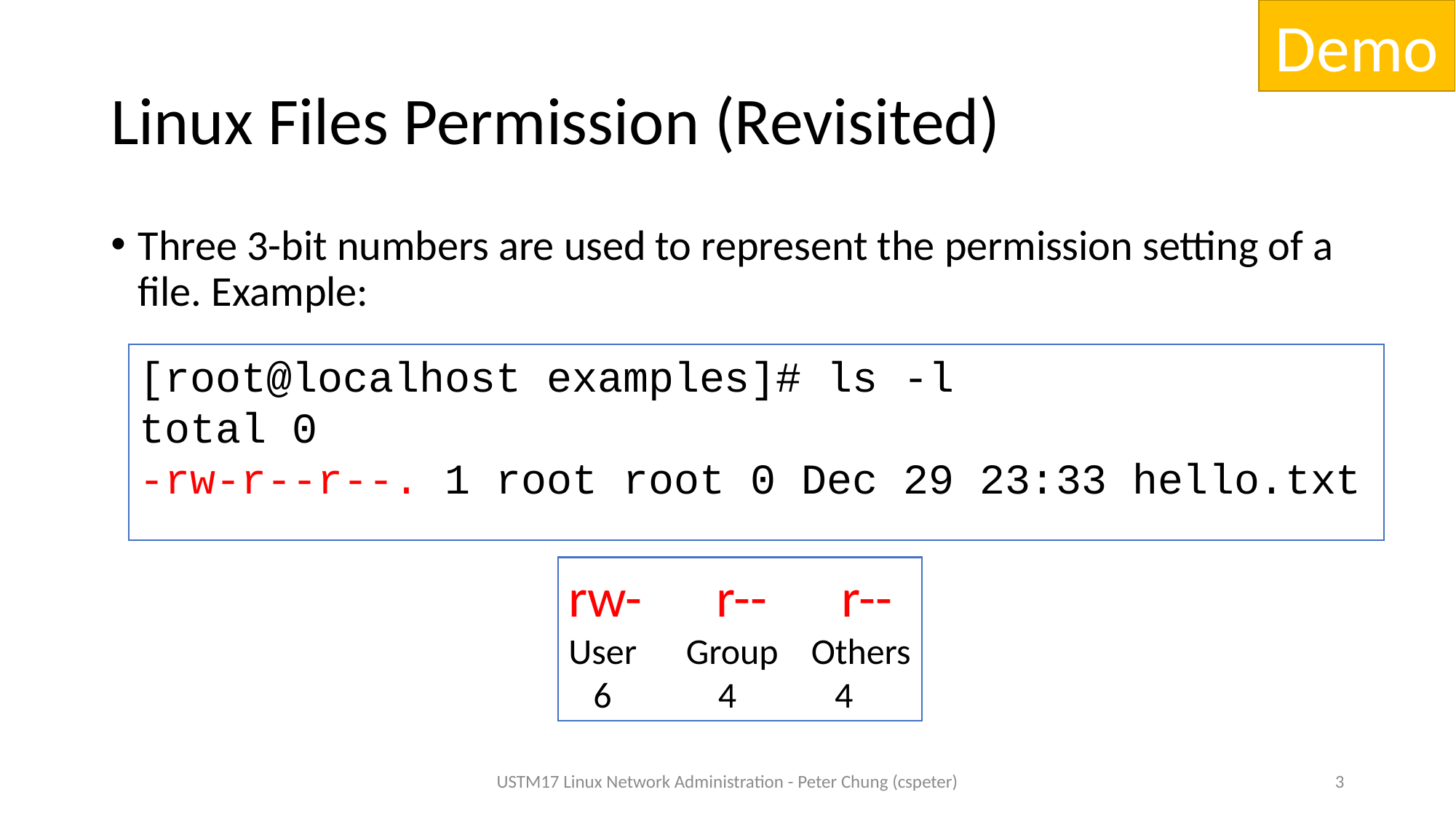

Demo
# Linux Files Permission (Revisited)
Three 3-bit numbers are used to represent the permission setting of a file. Example:
[root@localhost examples]# ls -l
total 0
-rw-r--r--. 1 root root 0 Dec 29 23:33 hello.txt

rw-      r--      r--
User      Group    Others
   6             4            4
USTM17 Linux Network Administration - Peter Chung (cspeter)
3